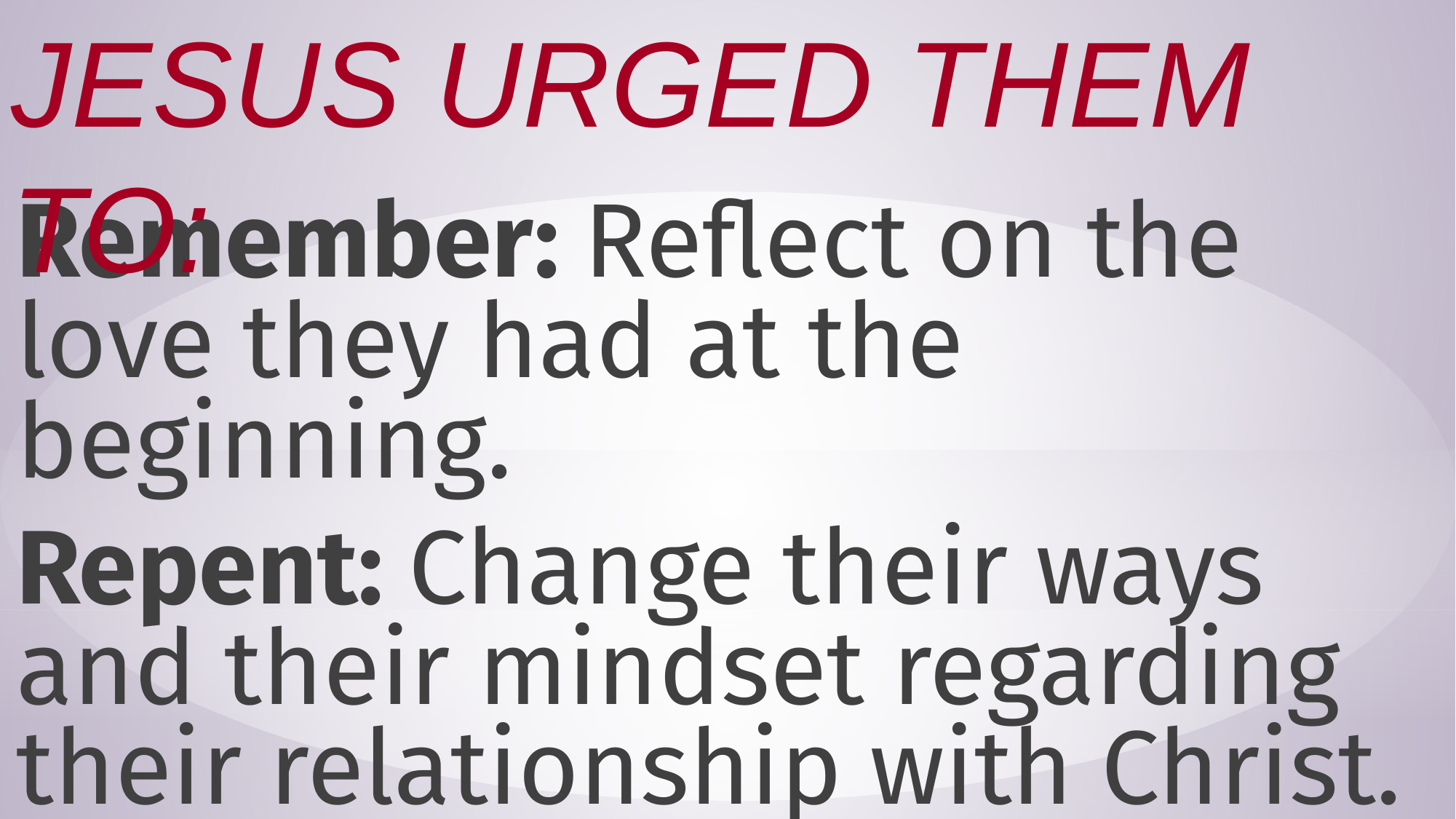

# Jesus Urged Them to:
Remember: Reflect on the love they had at the beginning.
Repent: Change their ways and their mindset regarding their relationship with Christ.